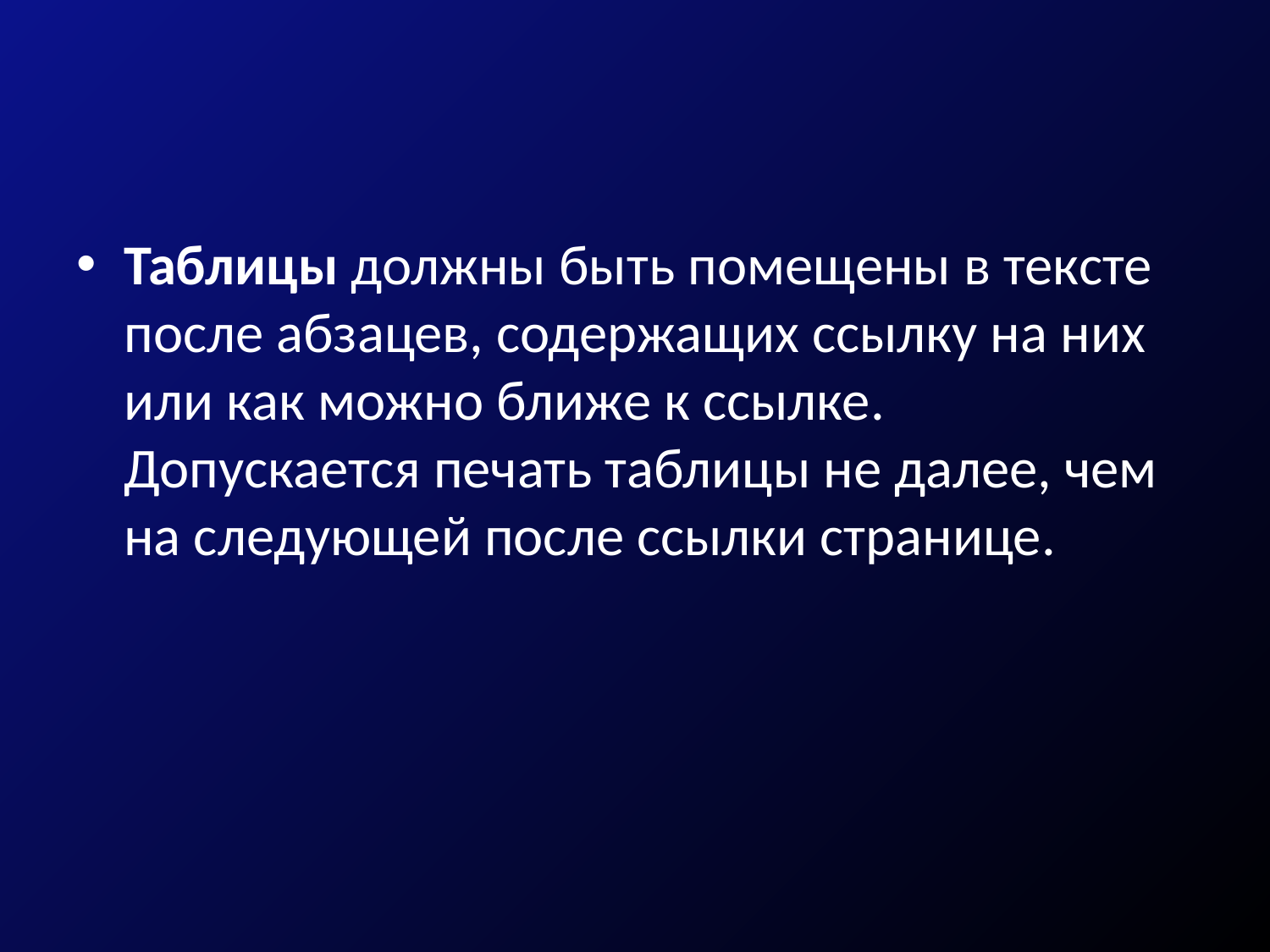

#
Таблицы должны быть помещены в тексте после абзацев, содержащих ссылку на них или как можно ближе к ссылке. Допускается печать таблицы не далее, чем на следующей после ссылки странице.